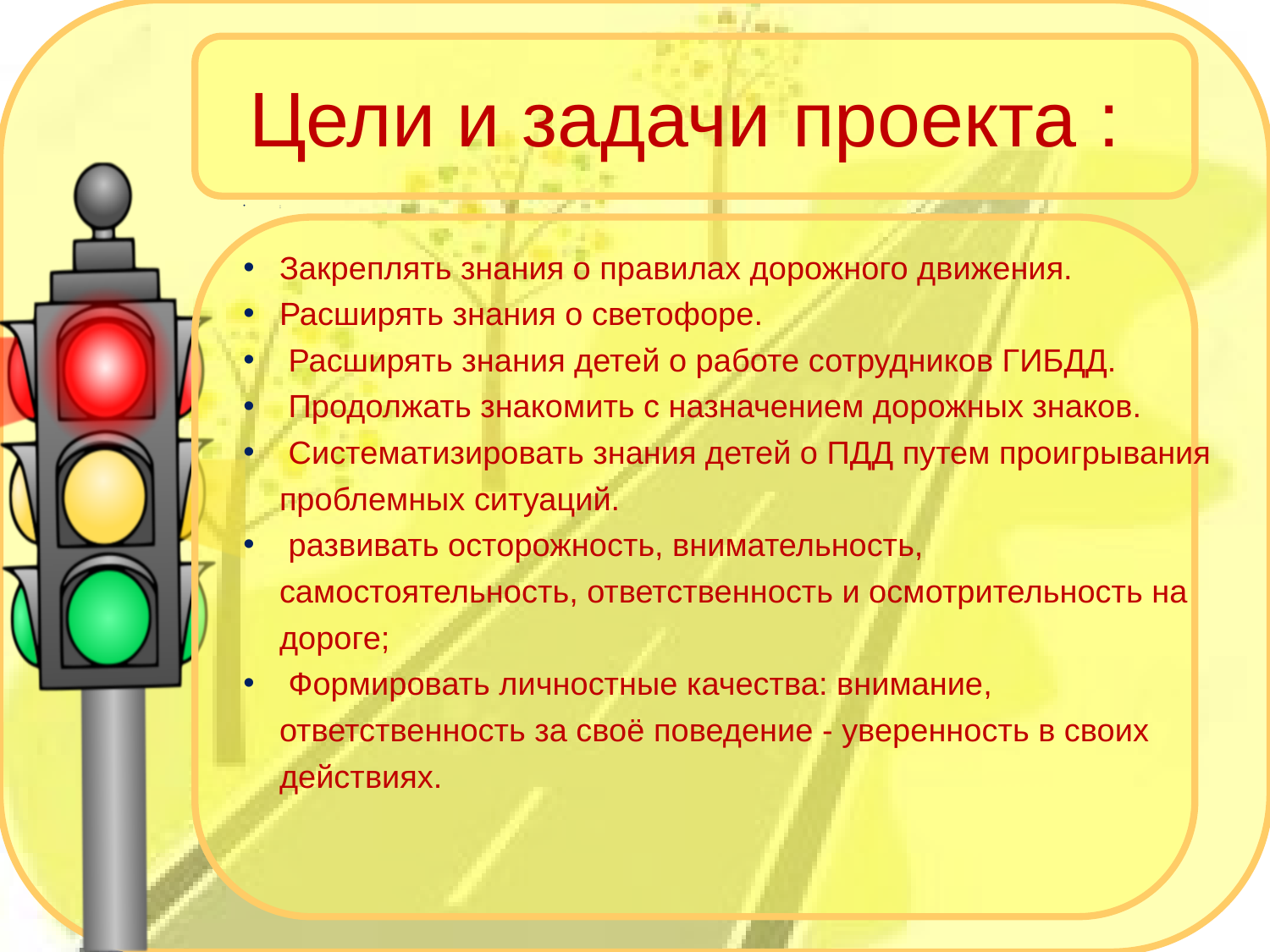

Цели и задачи проекта :
:

Закреплять знания о правилах дорожного движения.
Расширять знания о светофоре.
 Расширять знания детей о работе сотрудников ГИБДД.
 Продолжать знакомить с назначением дорожных знаков.
 Систематизировать знания детей о ПДД путем проигрывания проблемных ситуаций.
 развивать осторожность, внимательность, самостоятельность, ответственность и осмотрительность на дороге;
 Формировать личностные качества: внимание, ответственность за своё поведение - уверенность в своих действиях.